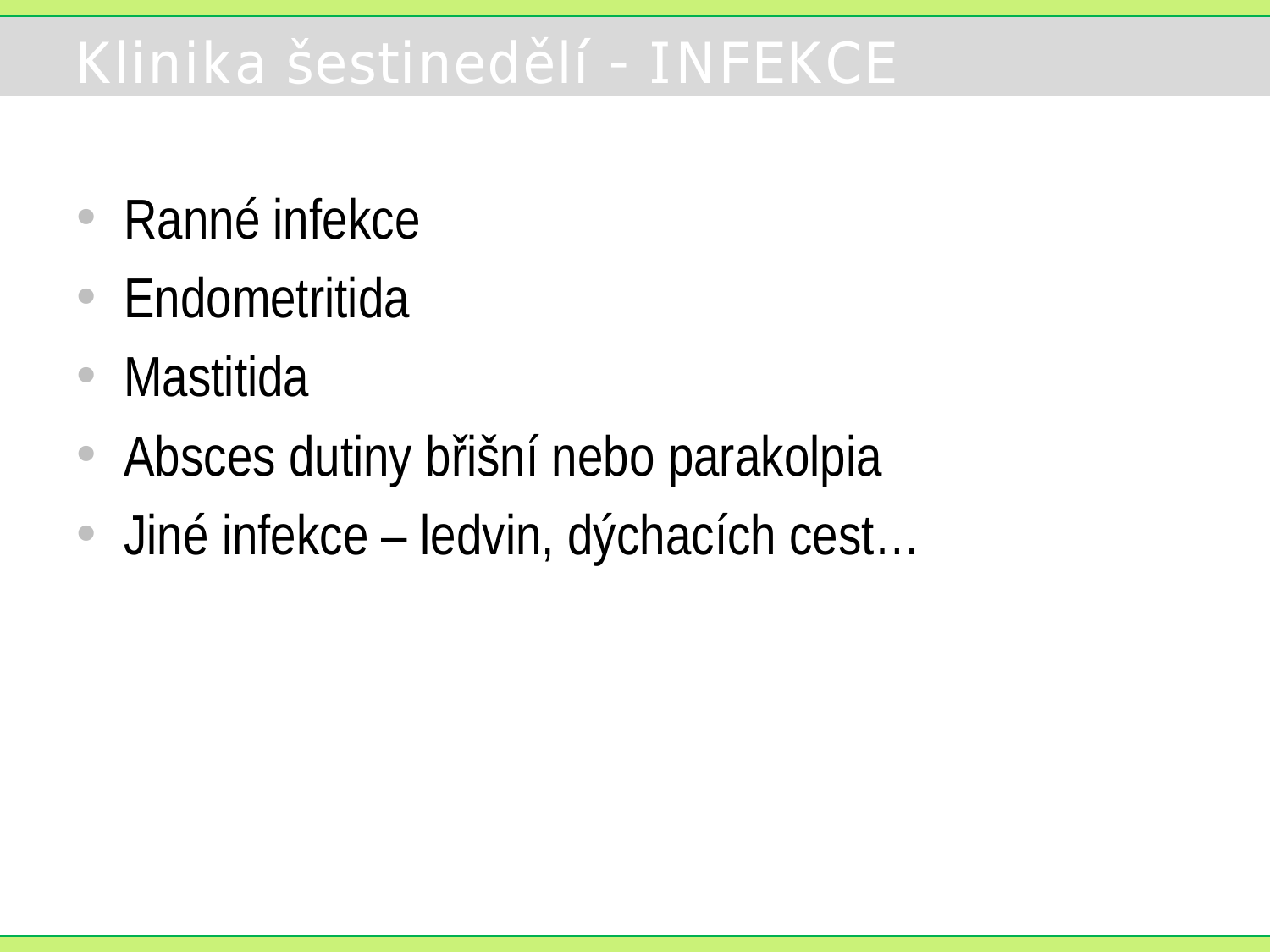

# Klinika šestinedělí - INFEKCE
Ranné infekce
Endometritida
Mastitida
Absces dutiny břišní nebo parakolpia
Jiné infekce – ledvin, dýchacích cest…